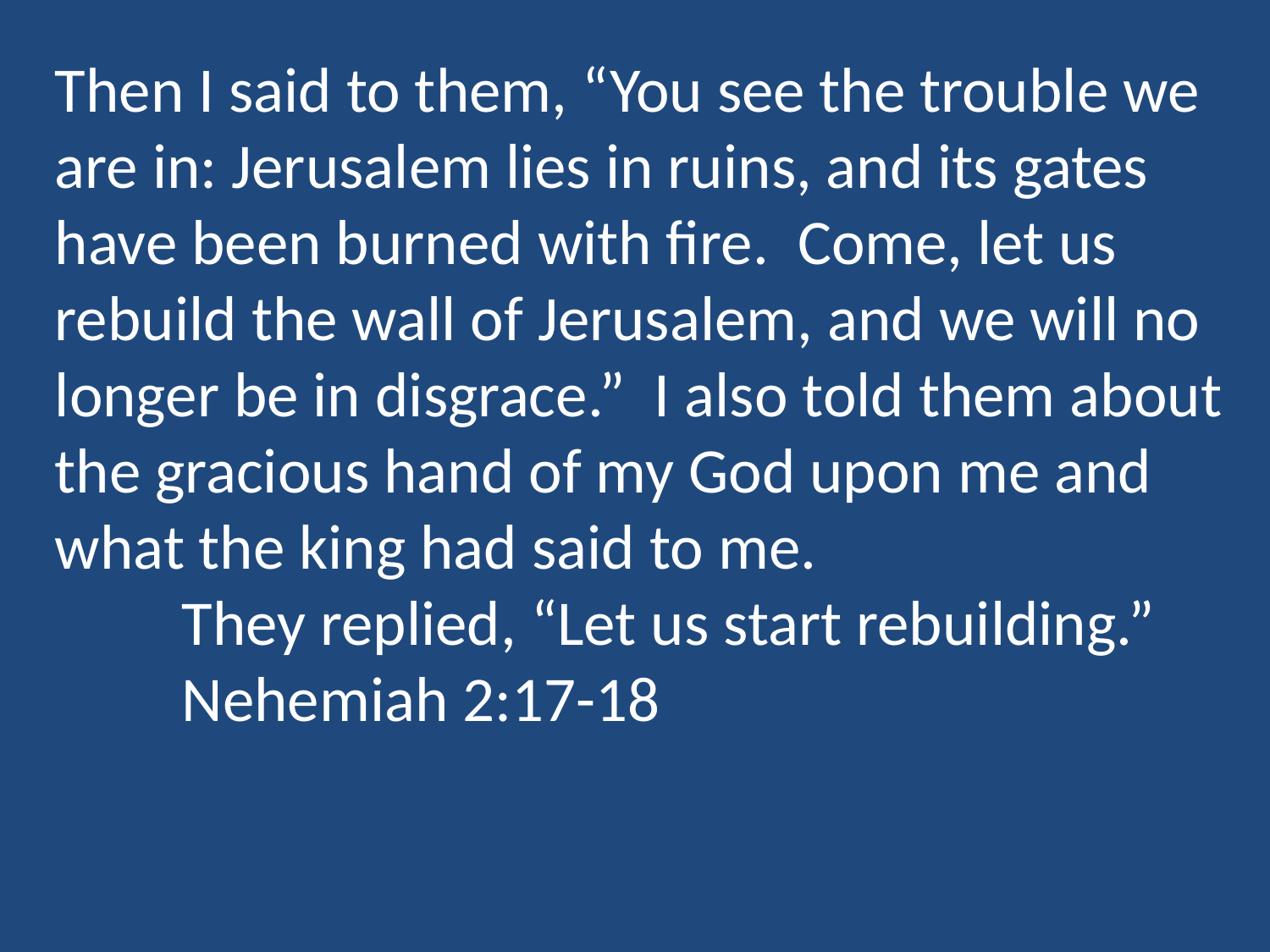

Then I said to them, “You see the trouble we are in: Jerusalem lies in ruins, and its gates have been burned with fire.  Come, let us rebuild the wall of Jerusalem, and we will no longer be in disgrace.”  I also told them about the gracious hand of my God upon me and what the king had said to me.
	They replied, “Let us start rebuilding.”
	Nehemiah 2:17-18